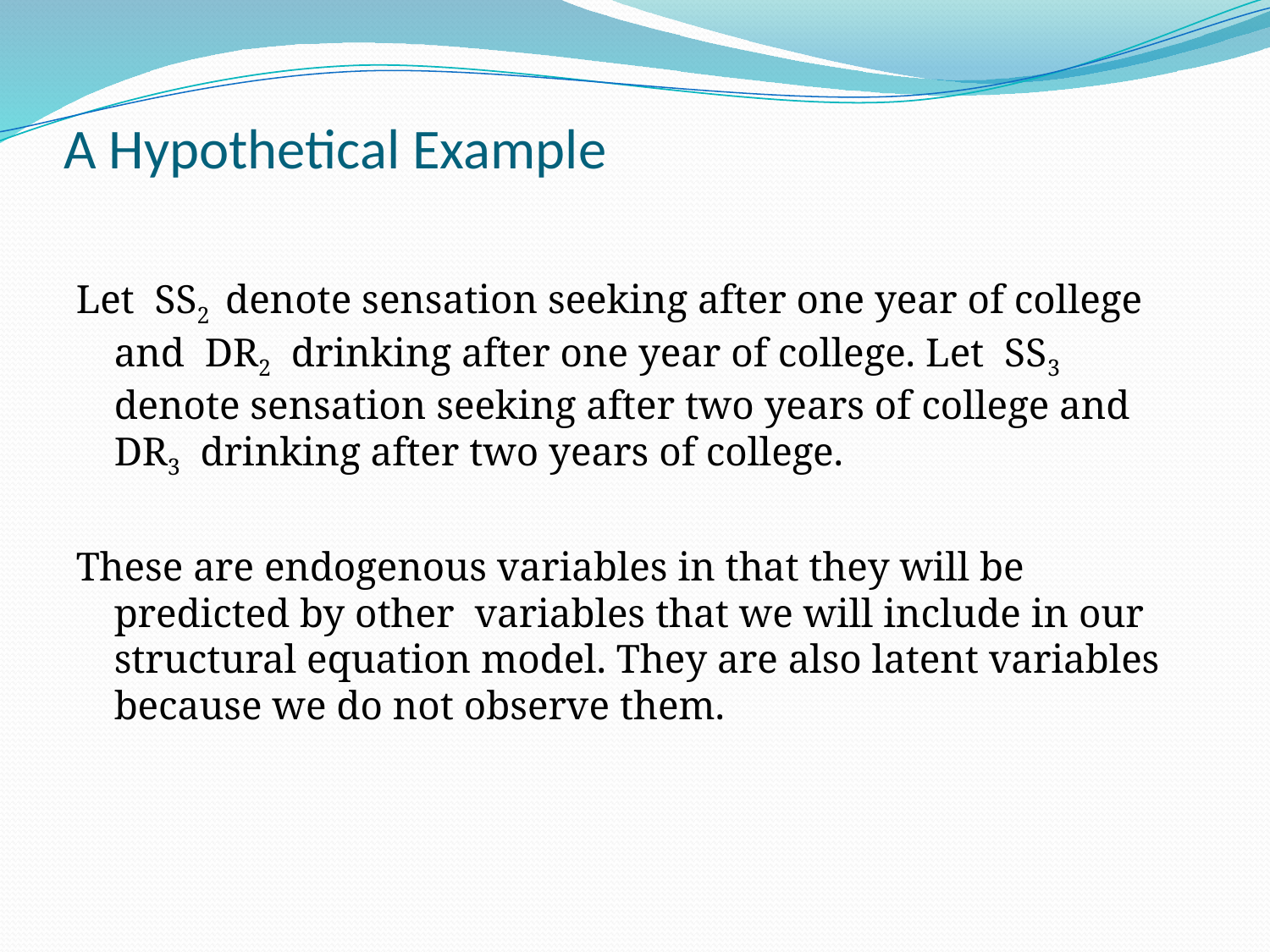

# A Hypothetical Example
Let  SS2  denote sensation seeking after one year of college and  DR2  drinking after one year of college. Let  SS3  denote sensation seeking after two years of college and  DR3  drinking after two years of college.

These are endogenous variables in that they will be predicted by other  variables that we will include in our structural equation model. They are also latent variables because we do not observe them.